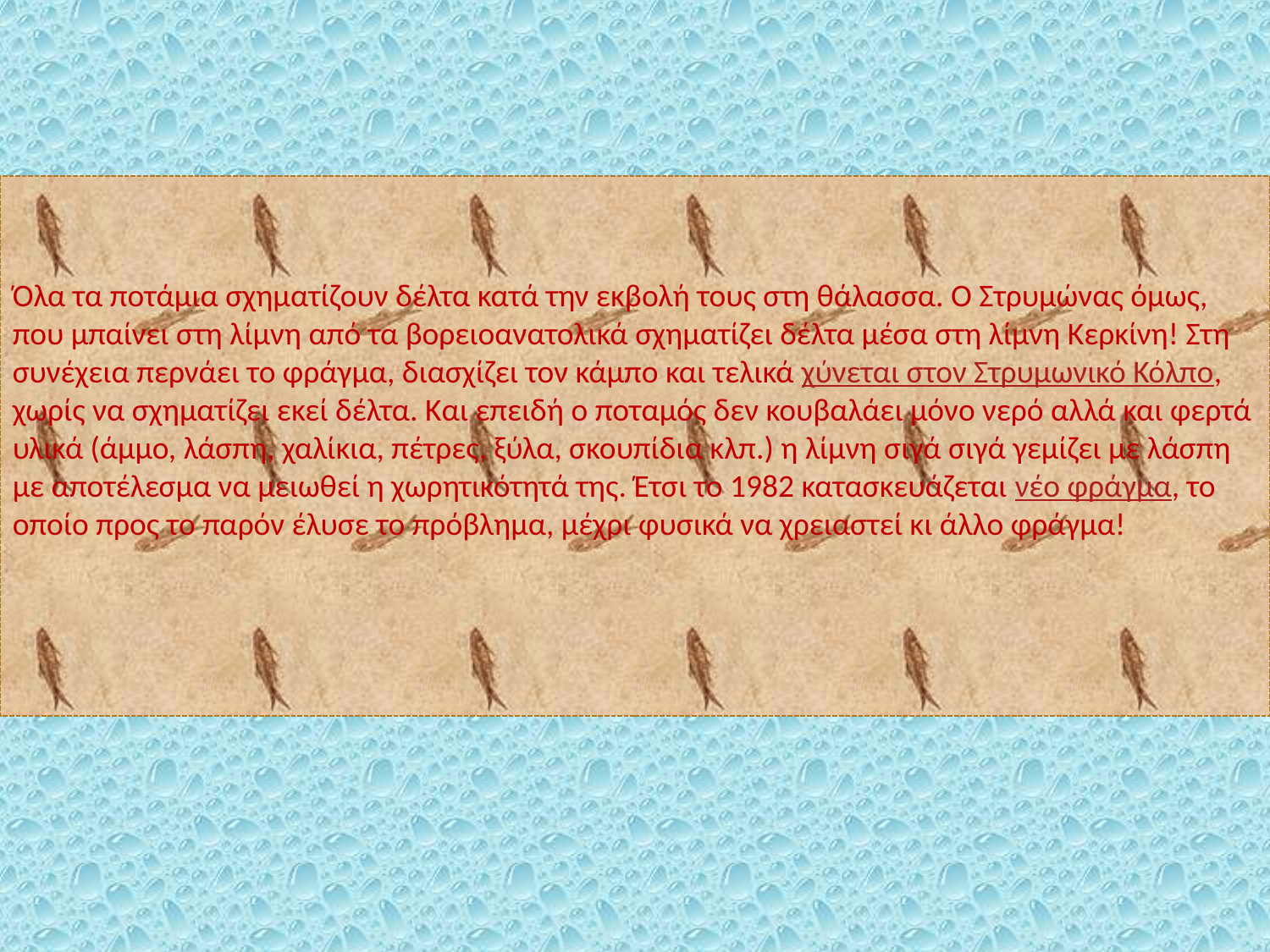

Όλα τα ποτάμια σχηματίζουν δέλτα κατά την εκβολή τους στη θάλασσα. Ο Στρυμώνας όμως, που μπαίνει στη λίμνη από τα βορειοανατολικά σχηματίζει δέλτα μέσα στη λίμνη Κερκίνη! Στη συνέχεια περνάει το φράγμα, διασχίζει τον κάμπο και τελικά χύνεται στον Στρυμωνικό Κόλπο, χωρίς να σχηματίζει εκεί δέλτα. Και επειδή ο ποταμός δεν κουβαλάει μόνο νερό αλλά και φερτά υλικά (άμμο, λάσπη, χαλίκια, πέτρες, ξύλα, σκουπίδια κλπ.) η λίμνη σιγά σιγά γεμίζει με λάσπη με αποτέλεσμα να μειωθεί η χωρητικότητά της. Έτσι το 1982 κατασκευάζεται νέο φράγμα, το οποίο προς το παρόν έλυσε το πρόβλημα, μέχρι φυσικά να χρειαστεί κι άλλο φράγμα!